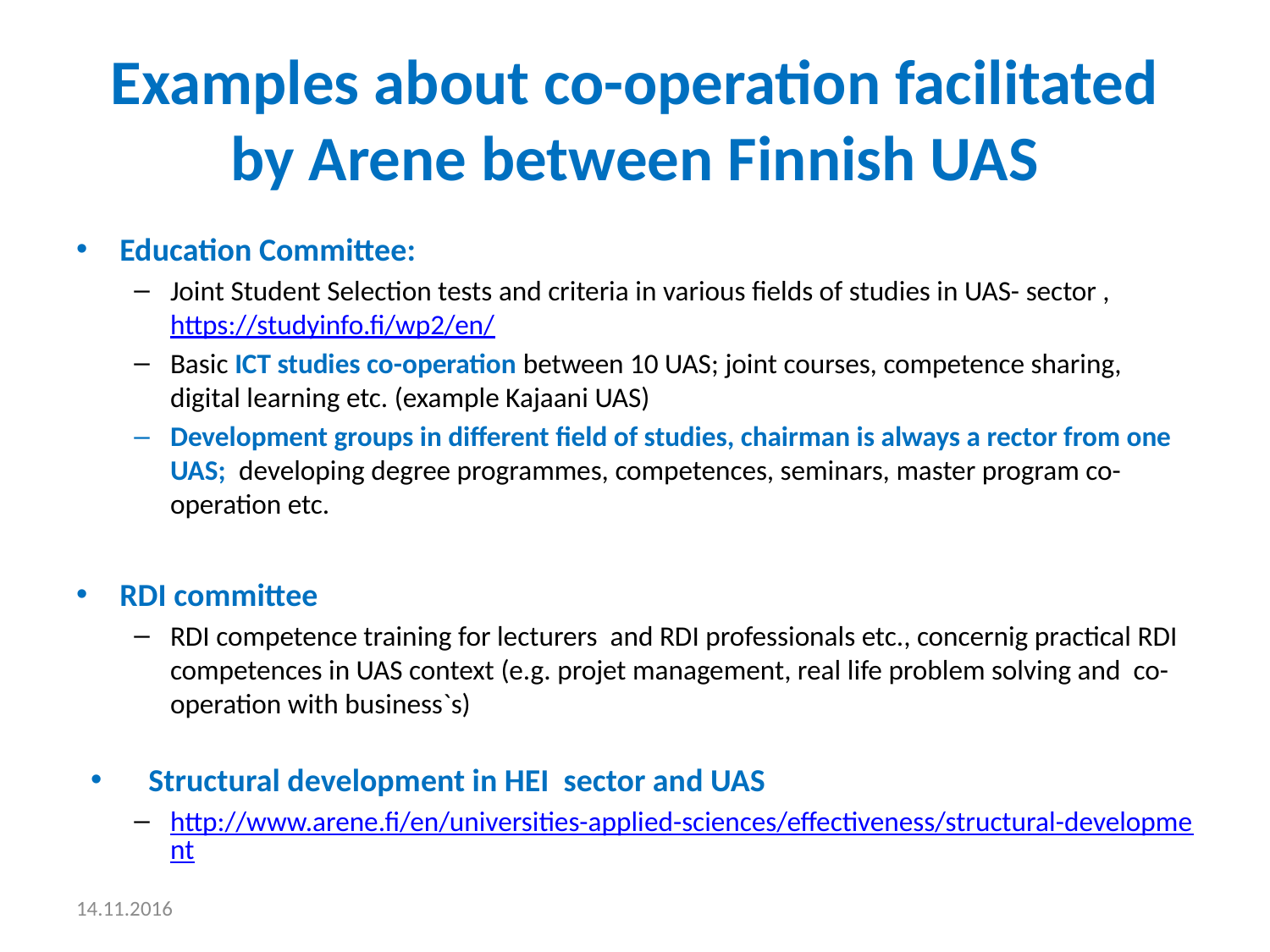

# Examples about co-operation facilitated by Arene between Finnish UAS
Education Committee:
Joint Student Selection tests and criteria in various fields of studies in UAS- sector , https://studyinfo.fi/wp2/en/
Basic ICT studies co-operation between 10 UAS; joint courses, competence sharing, digital learning etc. (example Kajaani UAS)
Development groups in different field of studies, chairman is always a rector from one UAS;  developing degree programmes, competences, seminars, master program co-operation etc.

RDI committee
RDI competence training for lecturers  and RDI professionals etc., concernig practical RDI competences in UAS context (e.g. projet management, real life problem solving and  co-operation with business`s)

Structural development in HEI  sector and UAS
http://www.arene.fi/en/universities-applied-sciences/effectiveness/structural-development

14.11.2016